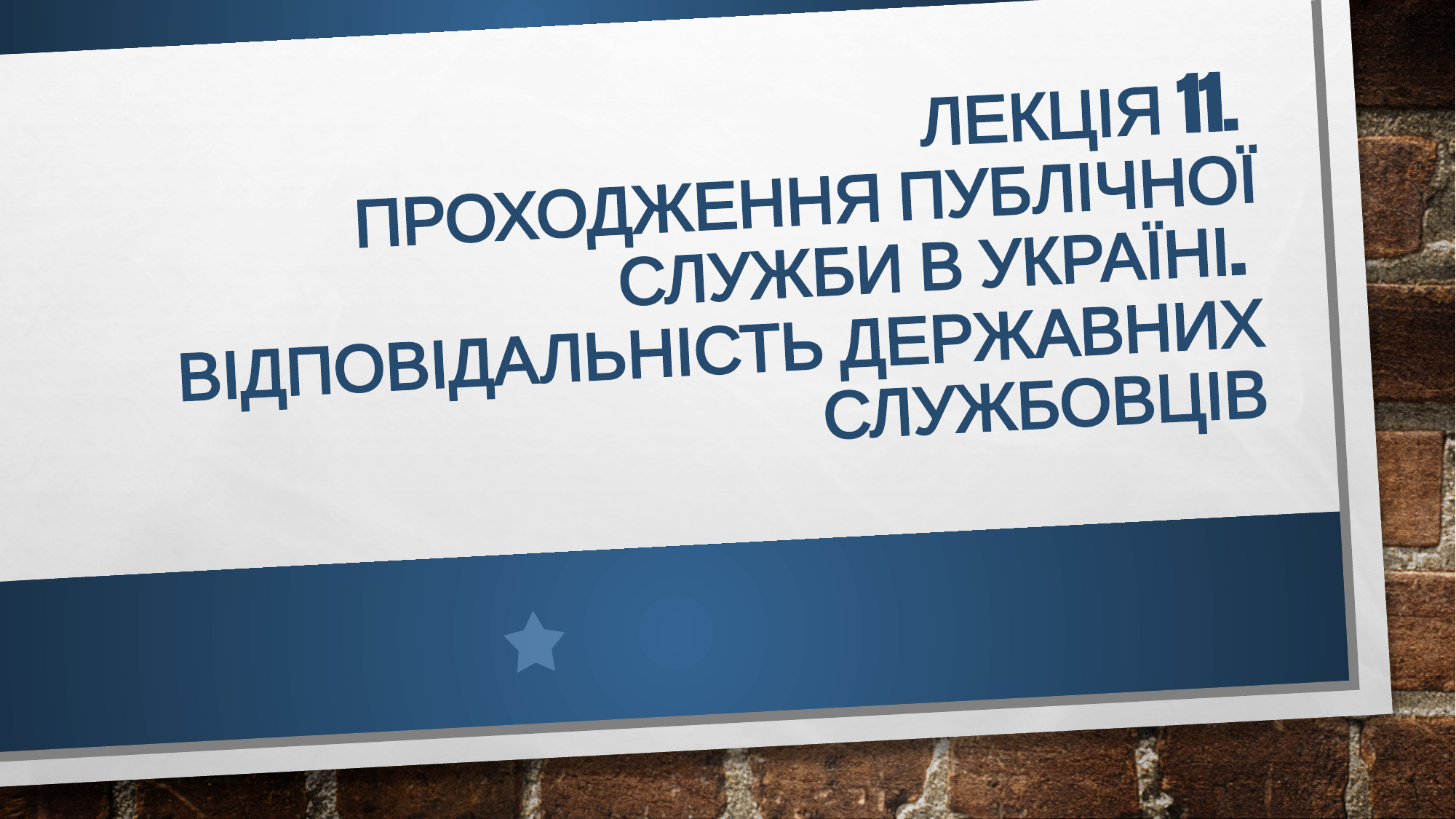

# ЛЕКЦІЯ 11. ПРОХОДЖЕННЯ ПУБЛІЧНОЇ СЛУЖБИ В УКРАЇНІ. ВІДПОВІДАЛЬНІСТЬ ДЕРЖАВНИХ СЛУЖБОВЦІВ